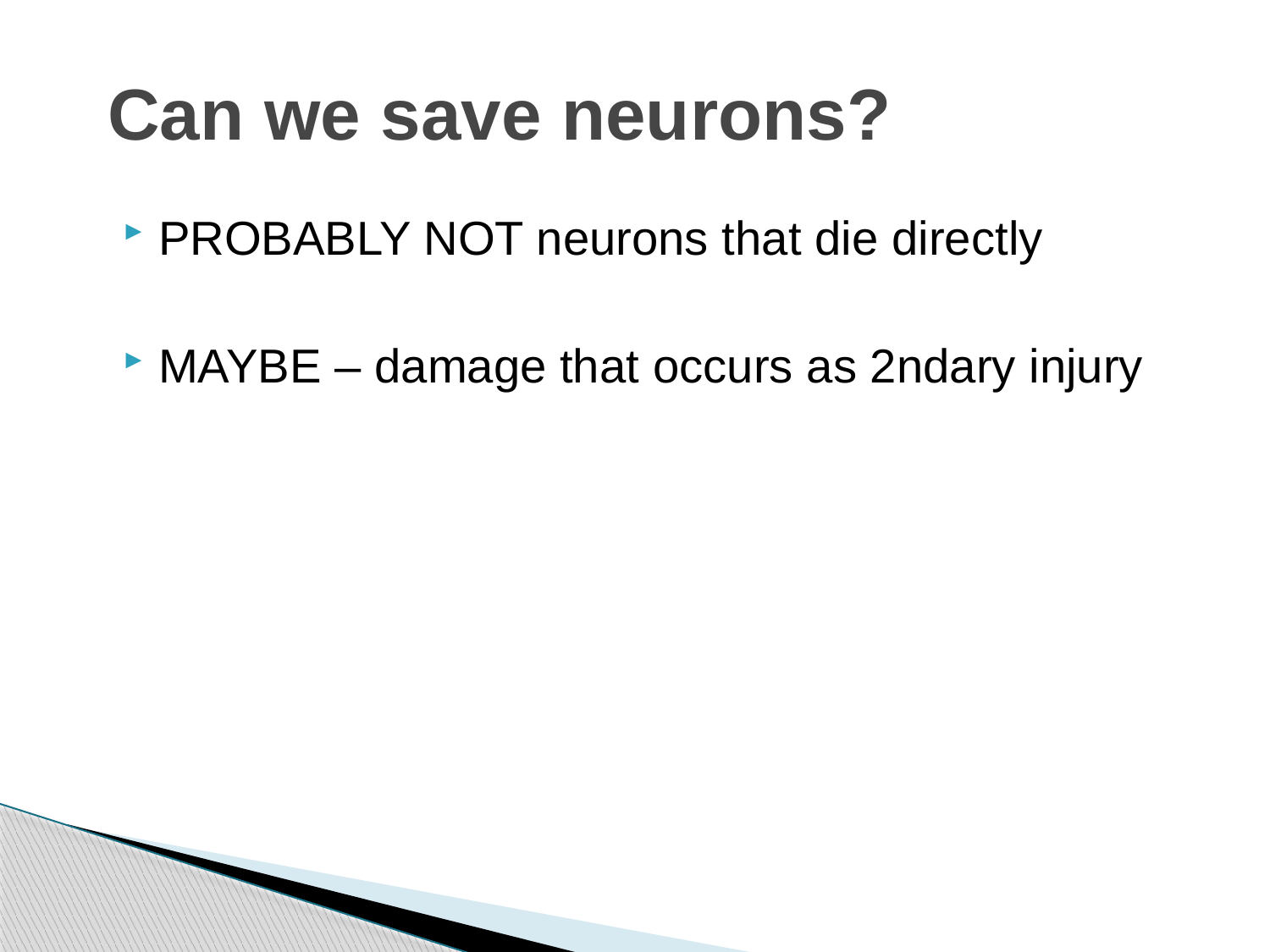

# Can we save neurons?
PROBABLY NOT neurons that die directly

MAYBE – damage that occurs as 2ndary injury